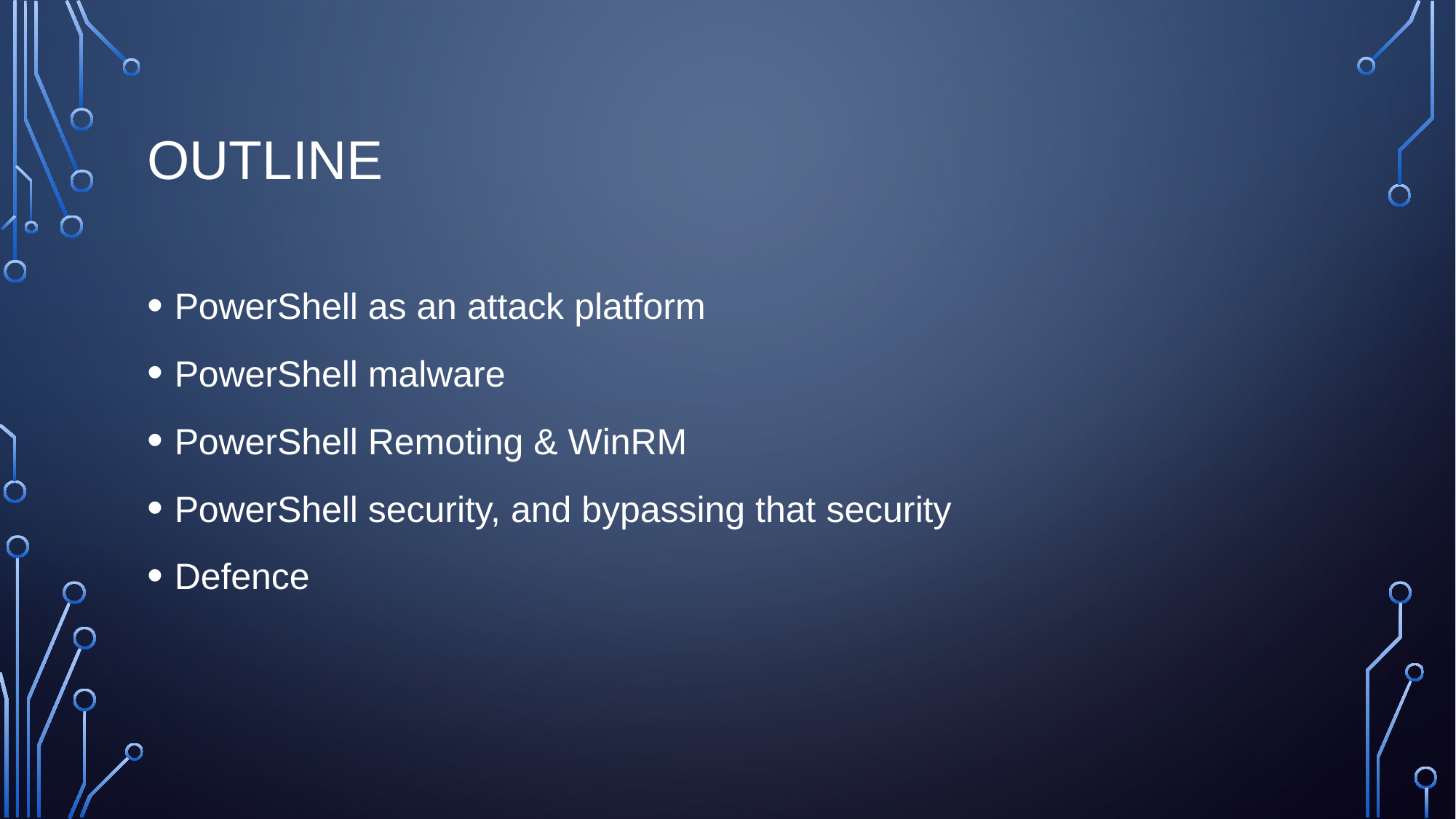

# Outline
PowerShell as an attack platform
PowerShell malware
PowerShell Remoting & WinRM
PowerShell security, and bypassing that security
Defence